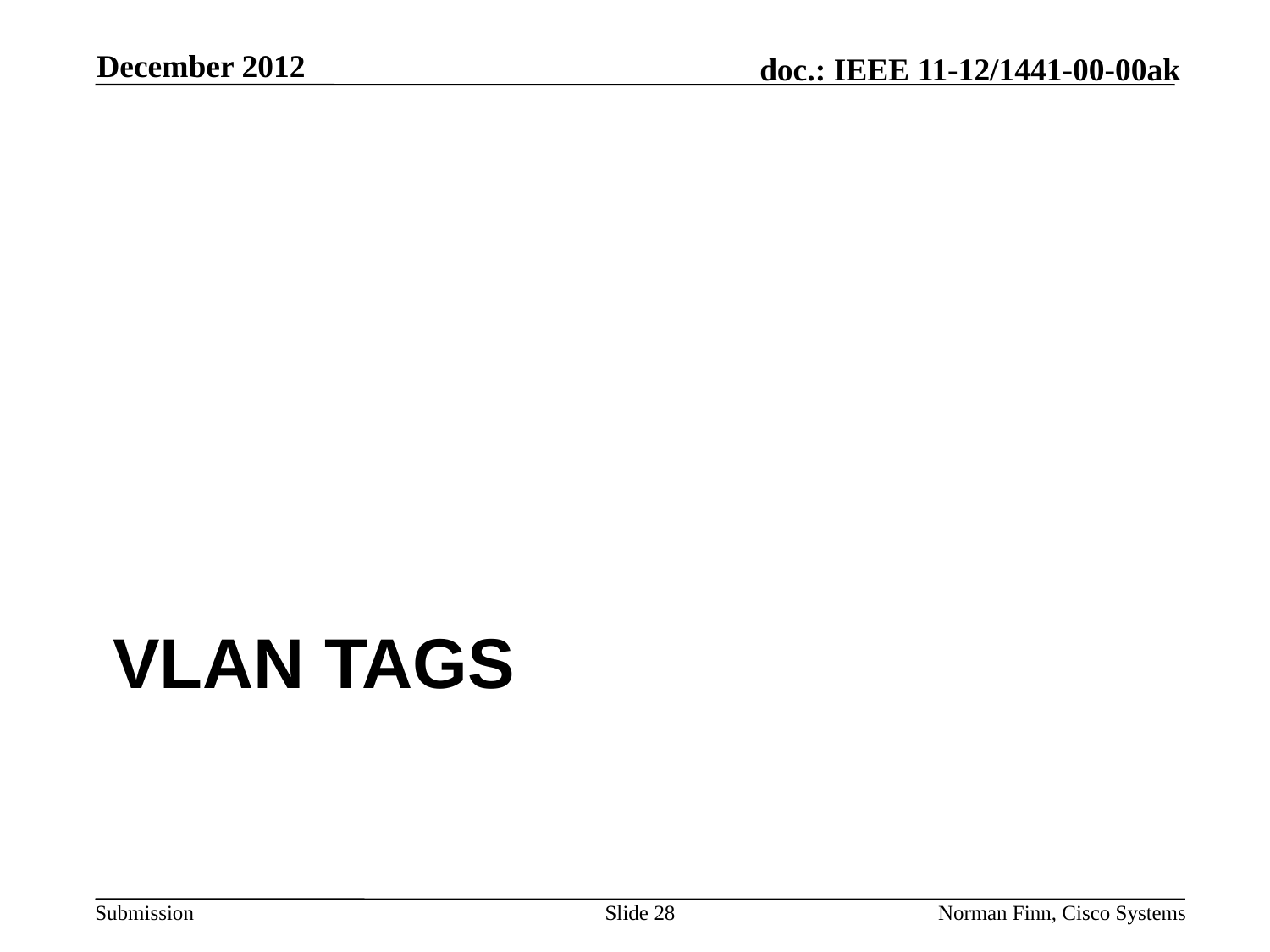

December 2012
# VLAN tags
Slide 28
Norman Finn, Cisco Systems